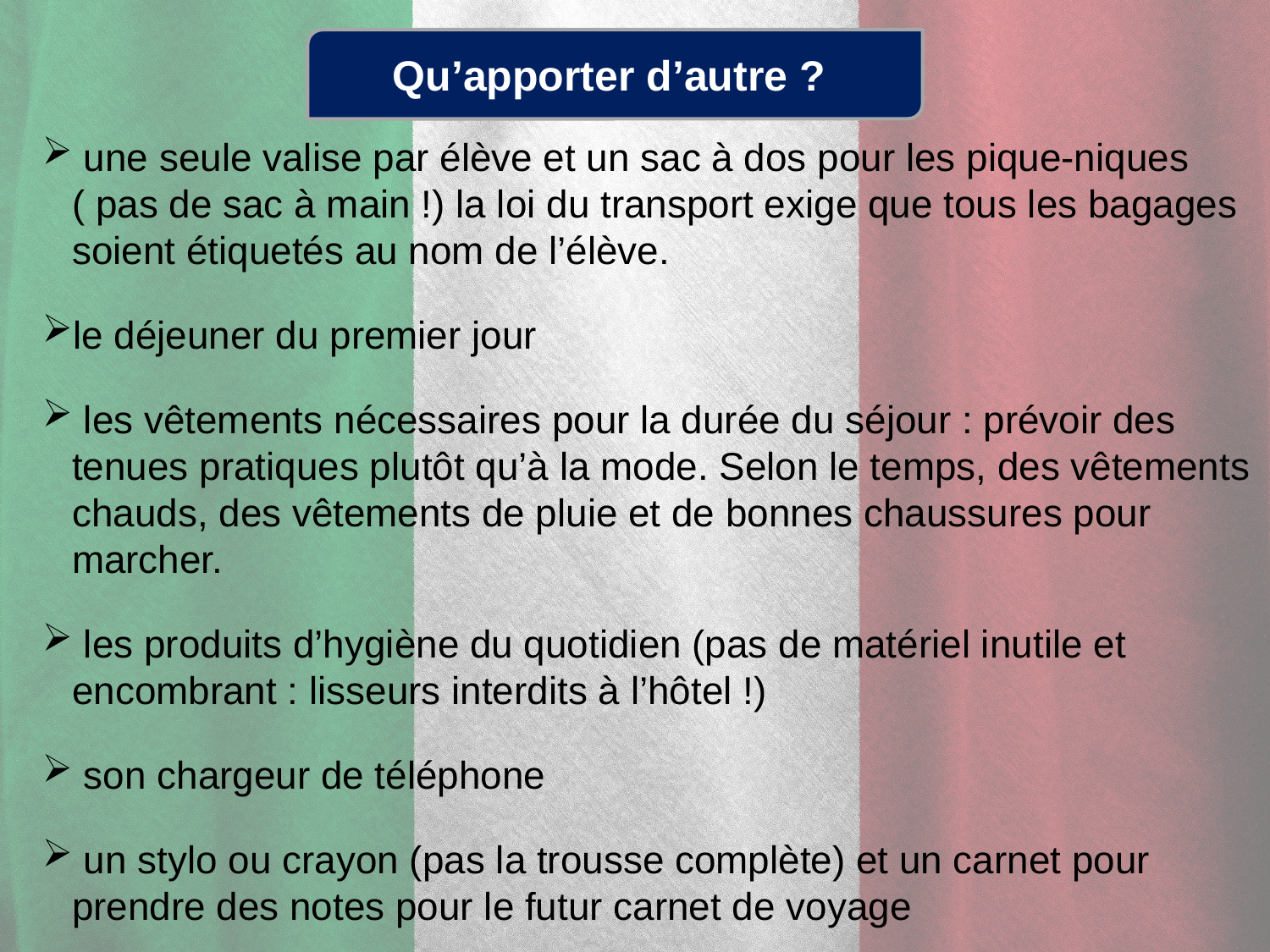

Qu’apporter d’autre ?
 une seule valise par élève et un sac à dos pour les pique-niques ( pas de sac à main !) la loi du transport exige que tous les bagages soient étiquetés au nom de l’élève.

le déjeuner du premier jour

 les vêtements nécessaires pour la durée du séjour : prévoir des tenues pratiques plutôt qu’à la mode. Selon le temps, des vêtements chauds, des vêtements de pluie et de bonnes chaussures pour marcher.

 les produits d’hygiène du quotidien (pas de matériel inutile et encombrant : lisseurs interdits à l’hôtel !)

 son chargeur de téléphone

 un stylo ou crayon (pas la trousse complète) et un carnet pour prendre des notes pour le futur carnet de voyage